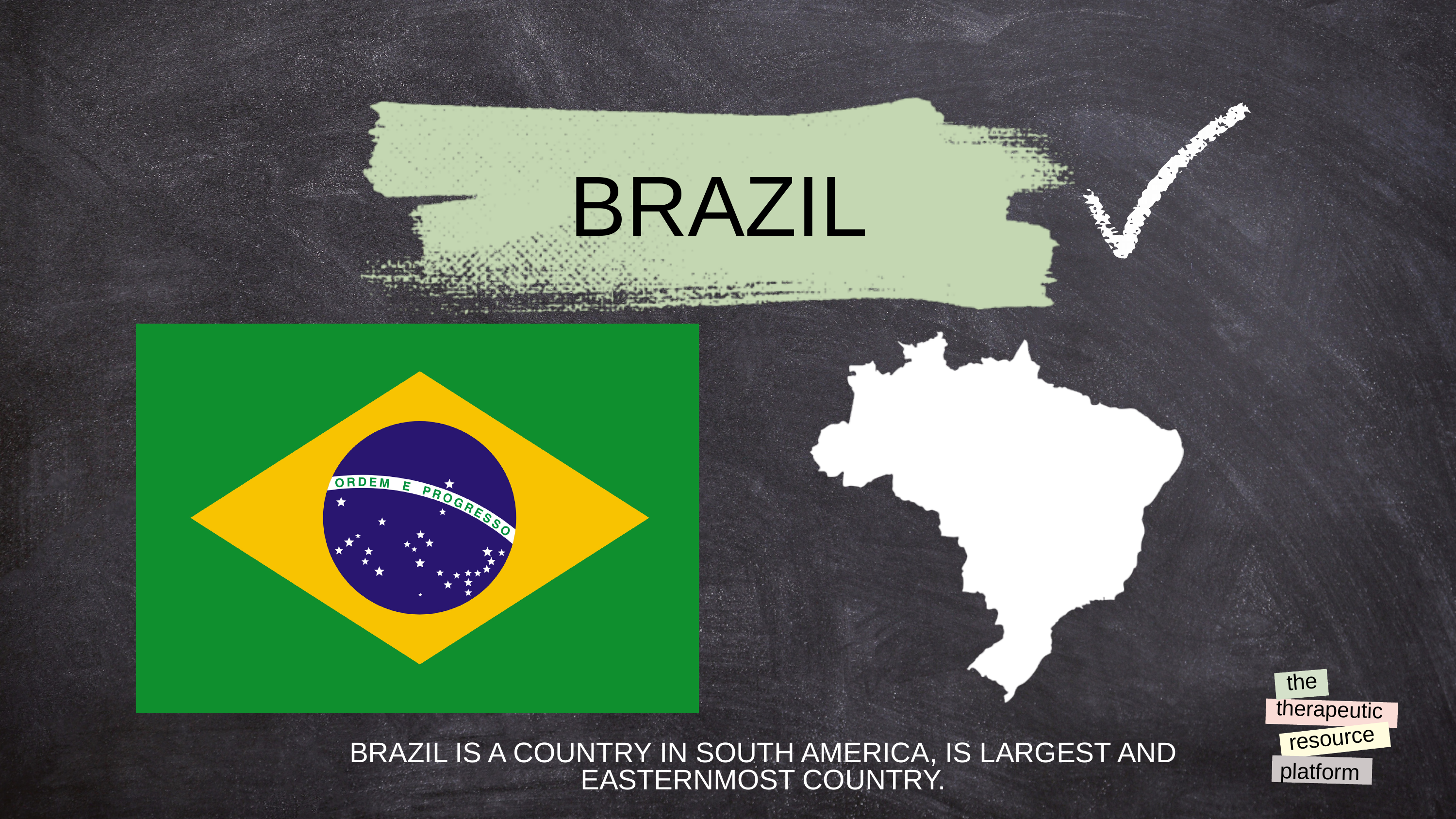

BRAZIL

the

therapeutic

resource
platform

BRAZIL IS A COUNTRY IN SOUTH AMERICA, IS LARGEST AND EASTERNMOST COUNTRY.